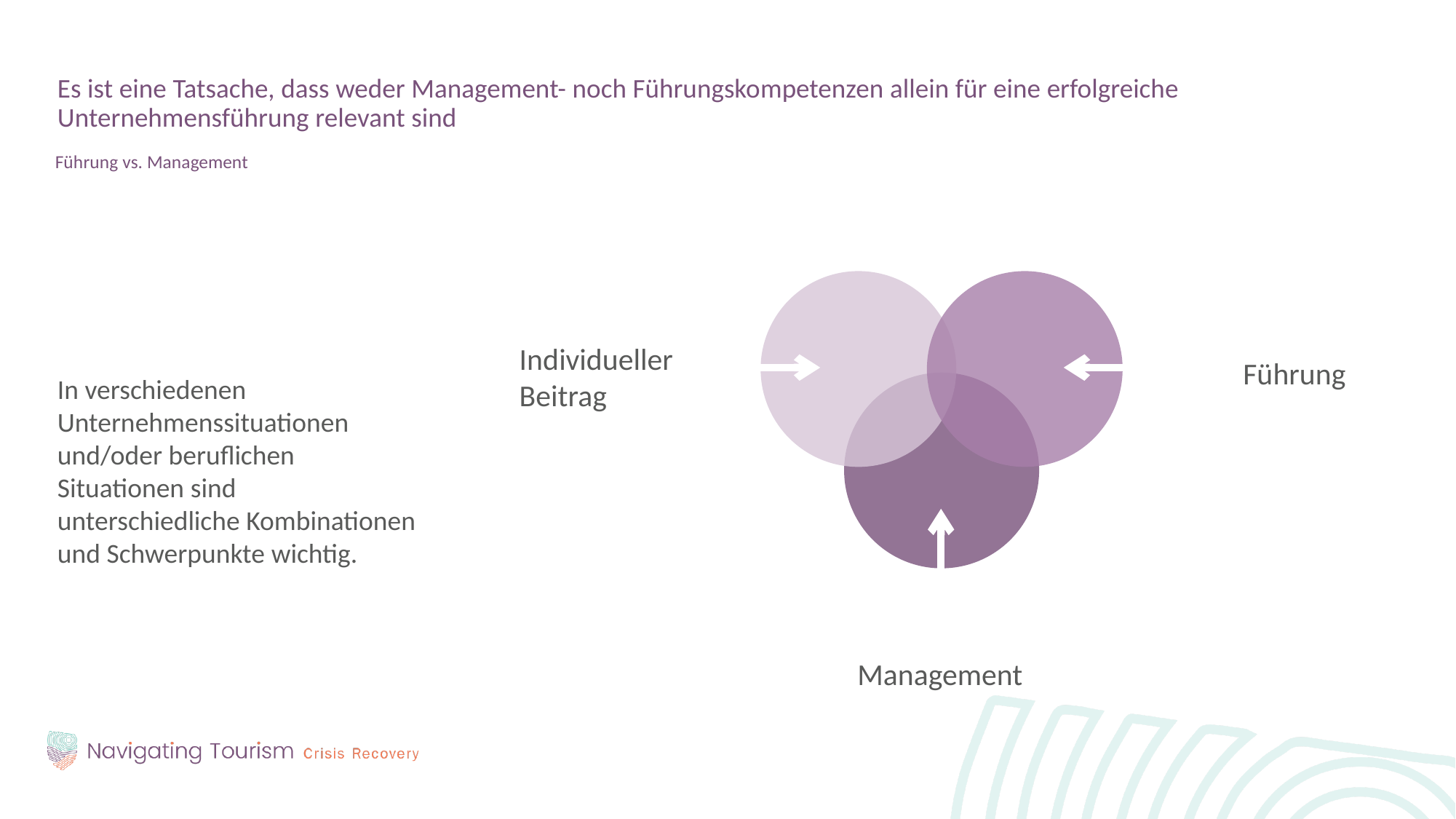

Es ist eine Tatsache, dass weder Management- noch Führungskompetenzen allein für eine erfolgreiche Unternehmensführung relevant sind
Führung vs. Management

In verschiedenen Unternehmenssituationen und/oder beruflichen Situationen sind unterschiedliche Kombinationen und Schwerpunkte wichtig.

Individueller
Beitrag
Führung

Management